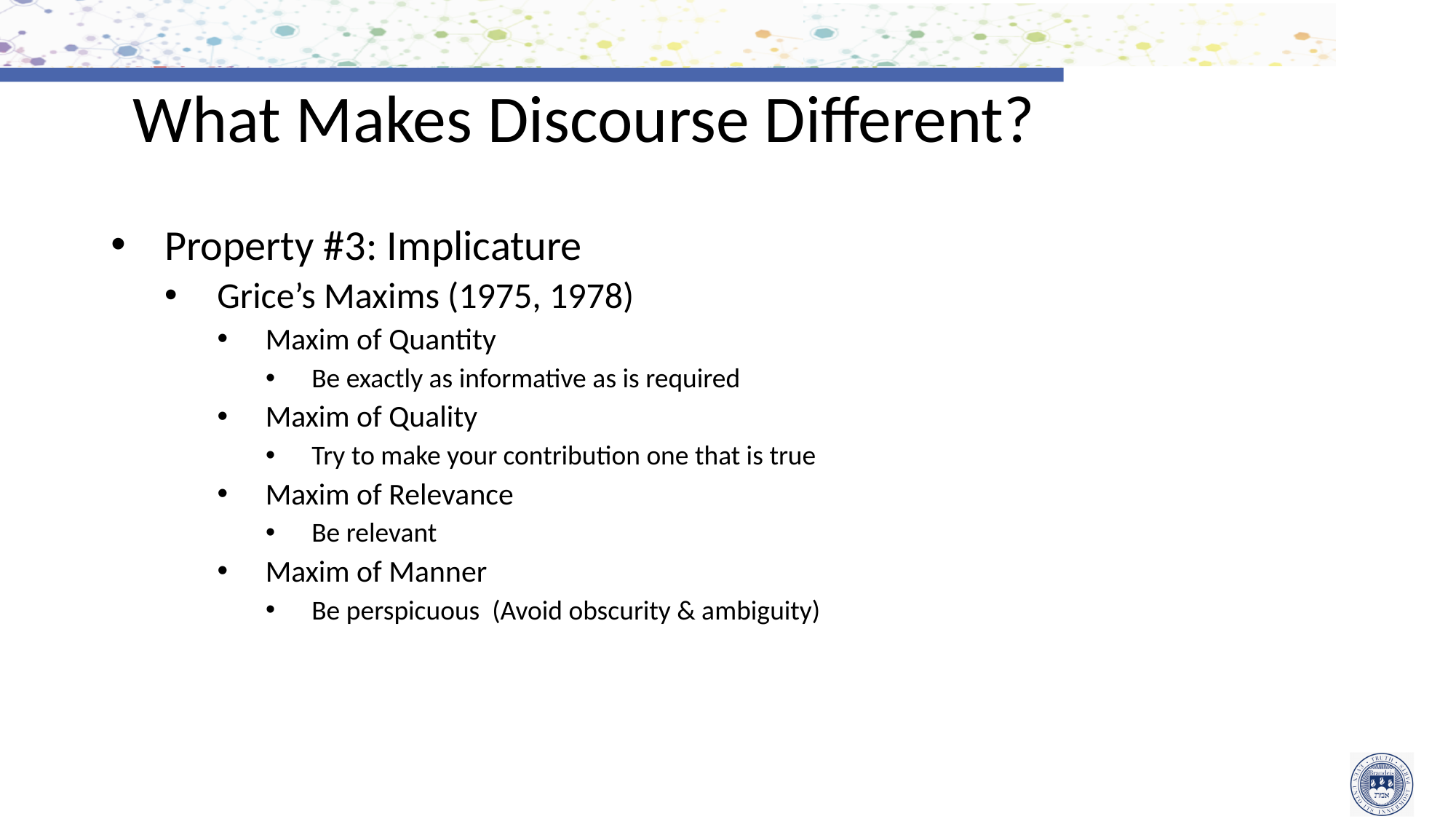

# What Makes Discourse Different?
Property #3: Implicature
Grice’s Maxims (1975, 1978)
Maxim of Quantity
Be exactly as informative as is required
Maxim of Quality
Try to make your contribution one that is true
Maxim of Relevance
Be relevant
Maxim of Manner
Be perspicuous  (Avoid obscurity & ambiguity)